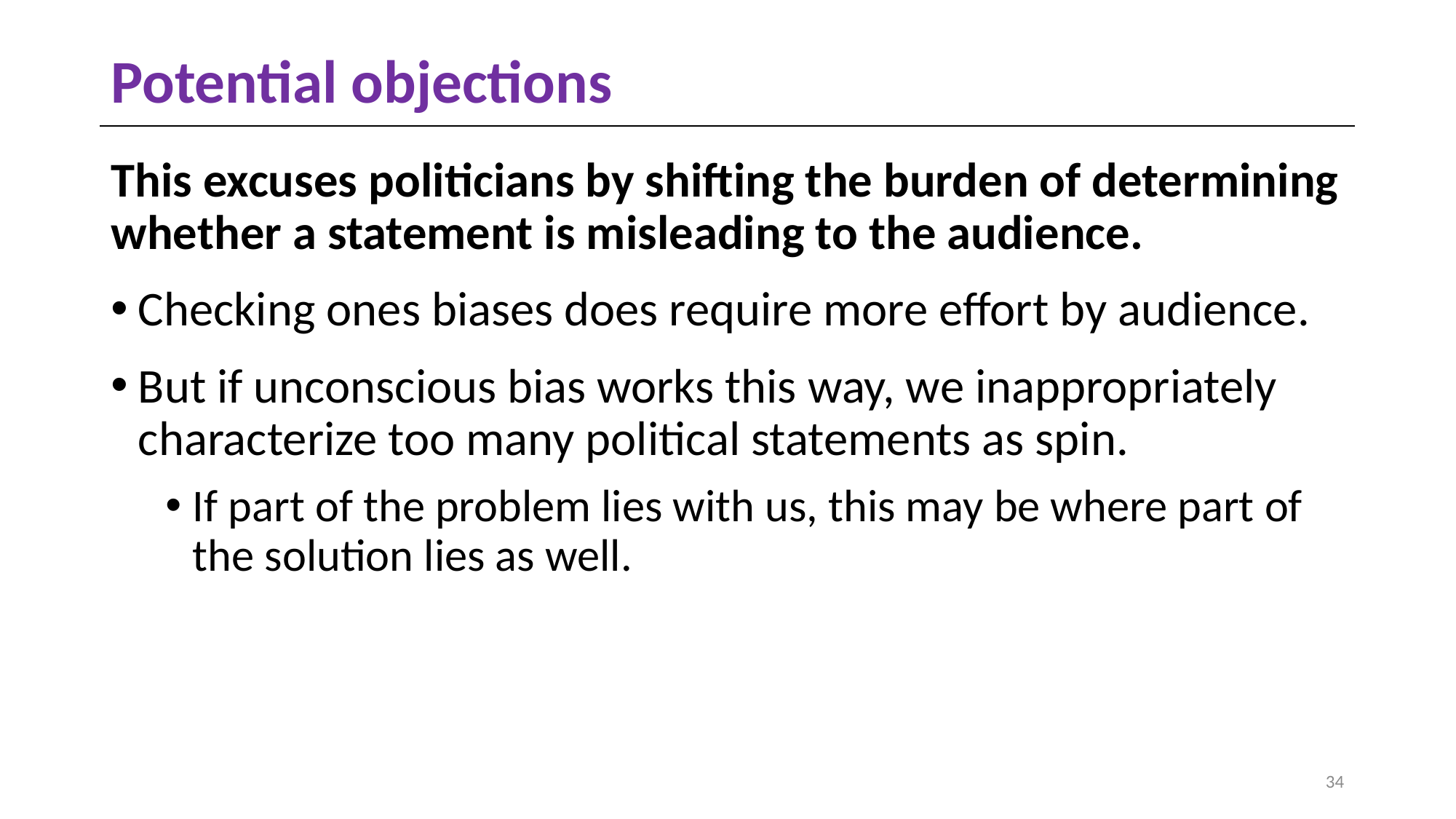

# Potential objections
This excuses politicians by shifting the burden of determining whether a statement is misleading to the audience.
Checking ones biases does require more effort by audience.
But if unconscious bias works this way, we inappropriately characterize too many political statements as spin.
If part of the problem lies with us, this may be where part of the solution lies as well.

34